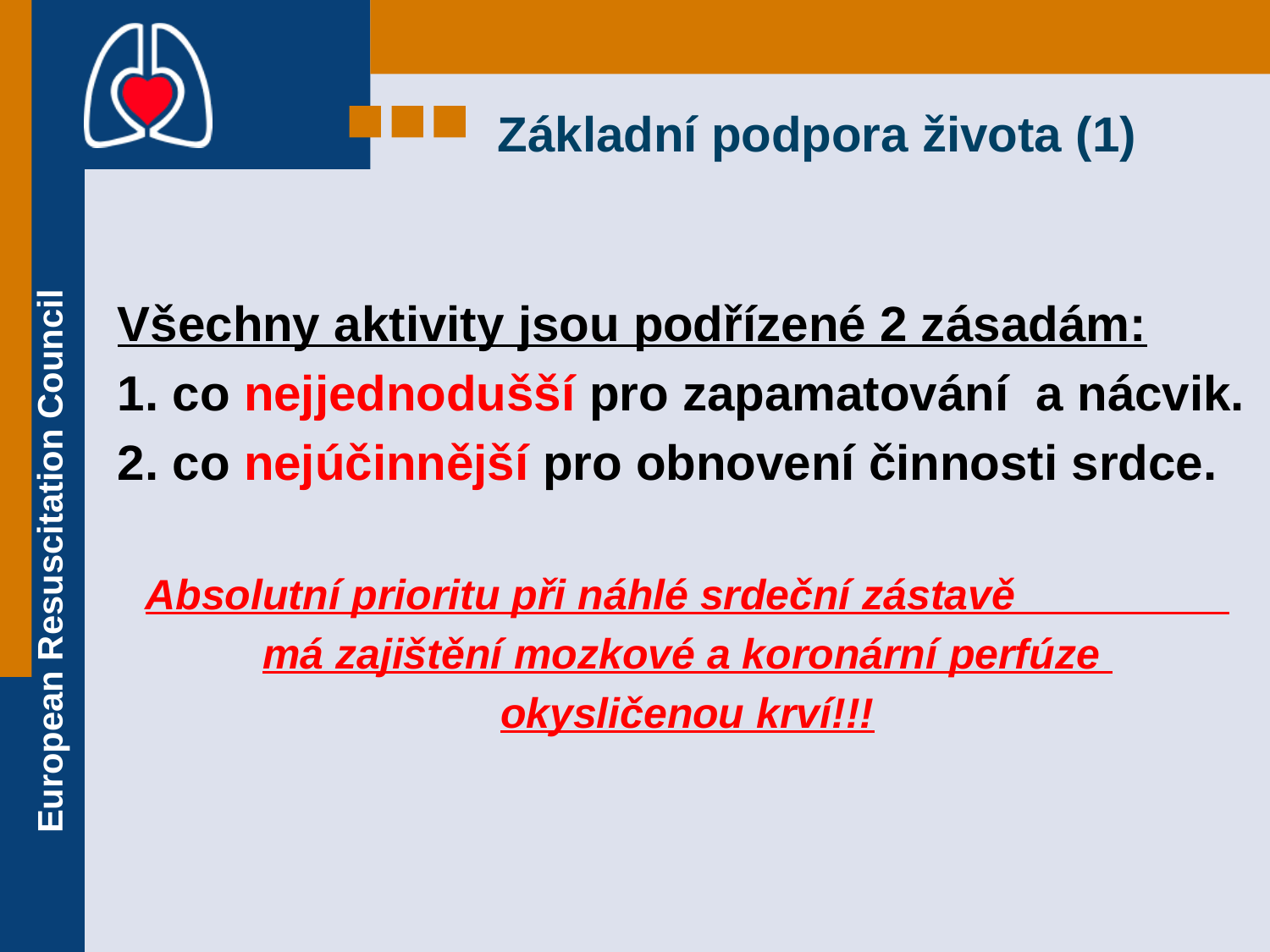

# Základní podpora života (1)
Všechny aktivity jsou podřízené 2 zásadám:
1. co nejjednodušší pro zapamatování  a nácvik.
2. co nejúčinnější pro obnovení činnosti srdce.

Absolutní prioritu při náhlé srdeční zástavě
má zajištění mozkové a koronární perfúze
okysličenou krví!!!